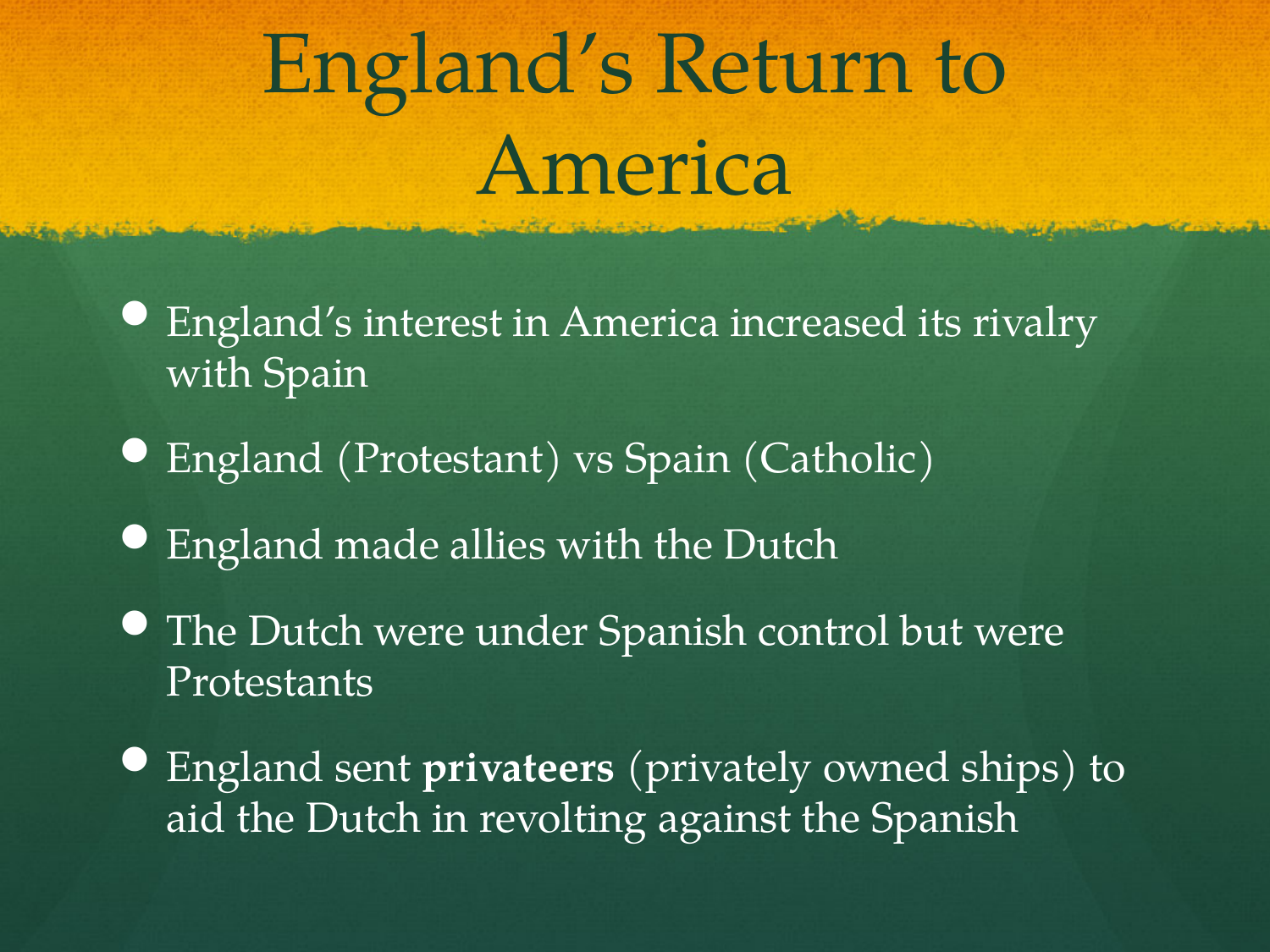

# England’s Return to America
England’s interest in America increased its rivalry with Spain
England (Protestant) vs Spain (Catholic)
England made allies with the Dutch
The Dutch were under Spanish control but were Protestants
England sent privateers (privately owned ships) to aid the Dutch in revolting against the Spanish